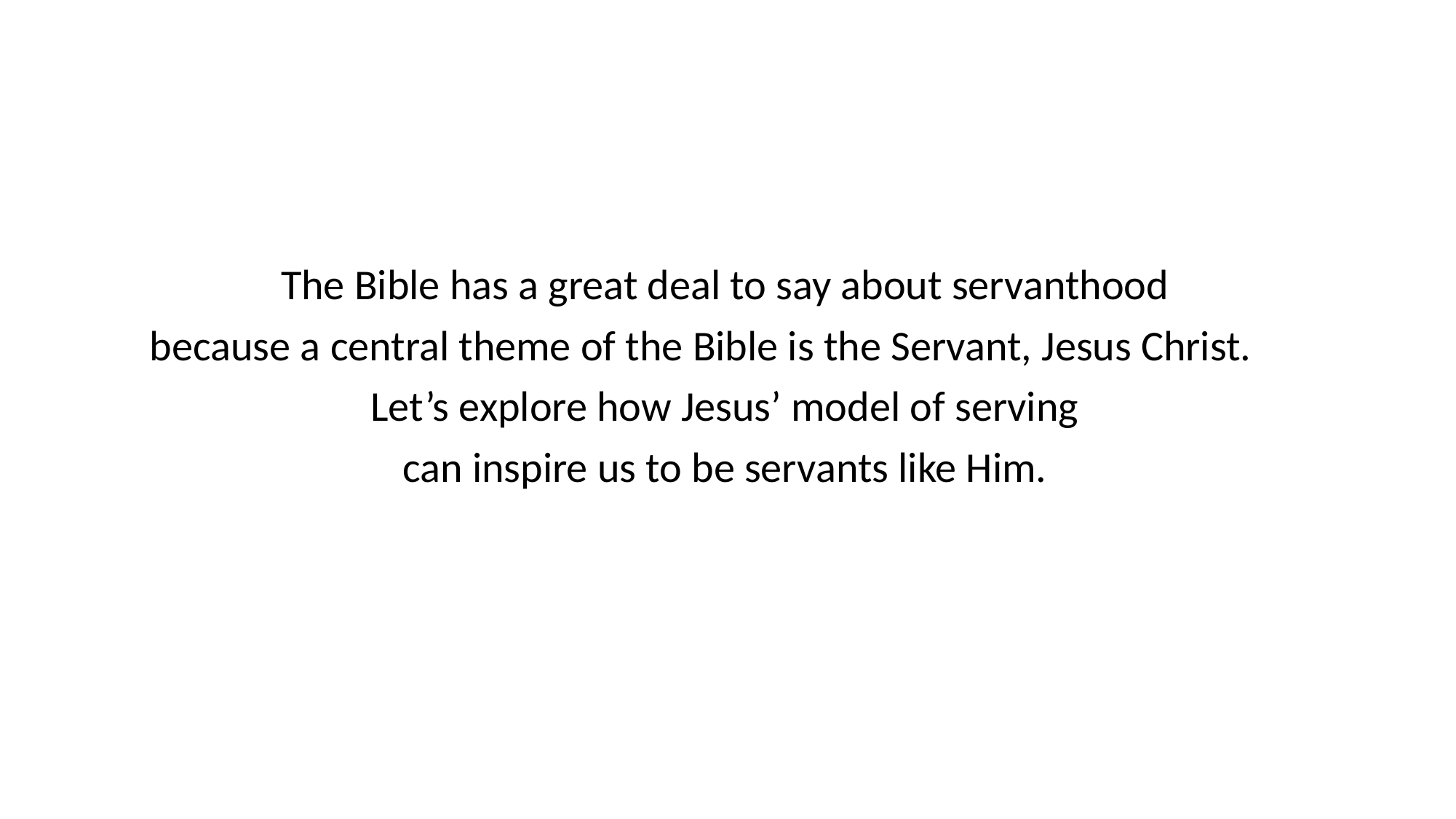

The Bible has a great deal to say about servanthood
because a central theme of the Bible is the Servant, Jesus Christ.
Let’s explore how Jesus’ model of serving
can inspire us to be servants like Him.